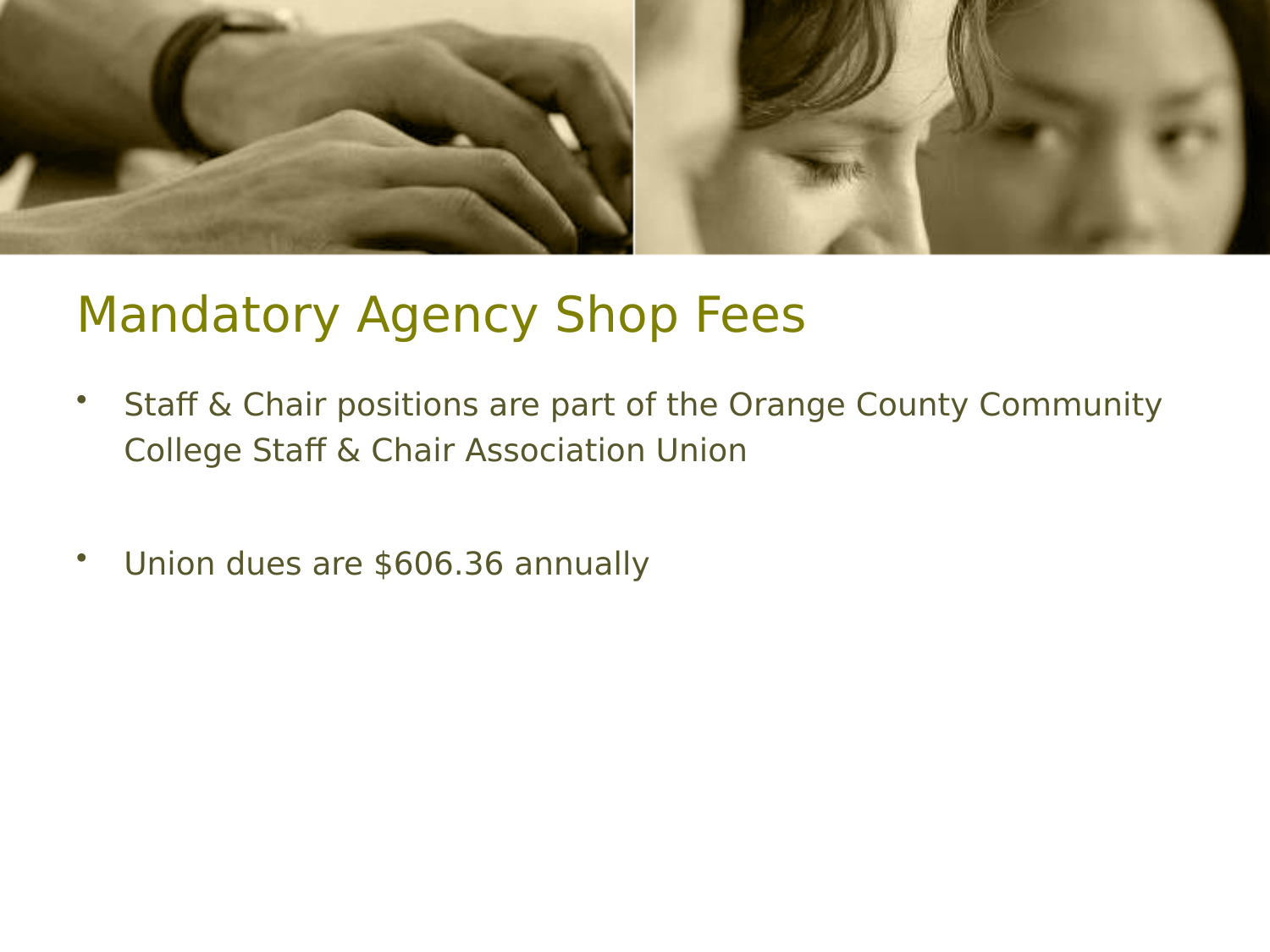

# Mandatory Agency Shop Fees
Staff & Chair positions are part of the Orange County Community College Staff & Chair Association Union

Union dues are $606.36 annually